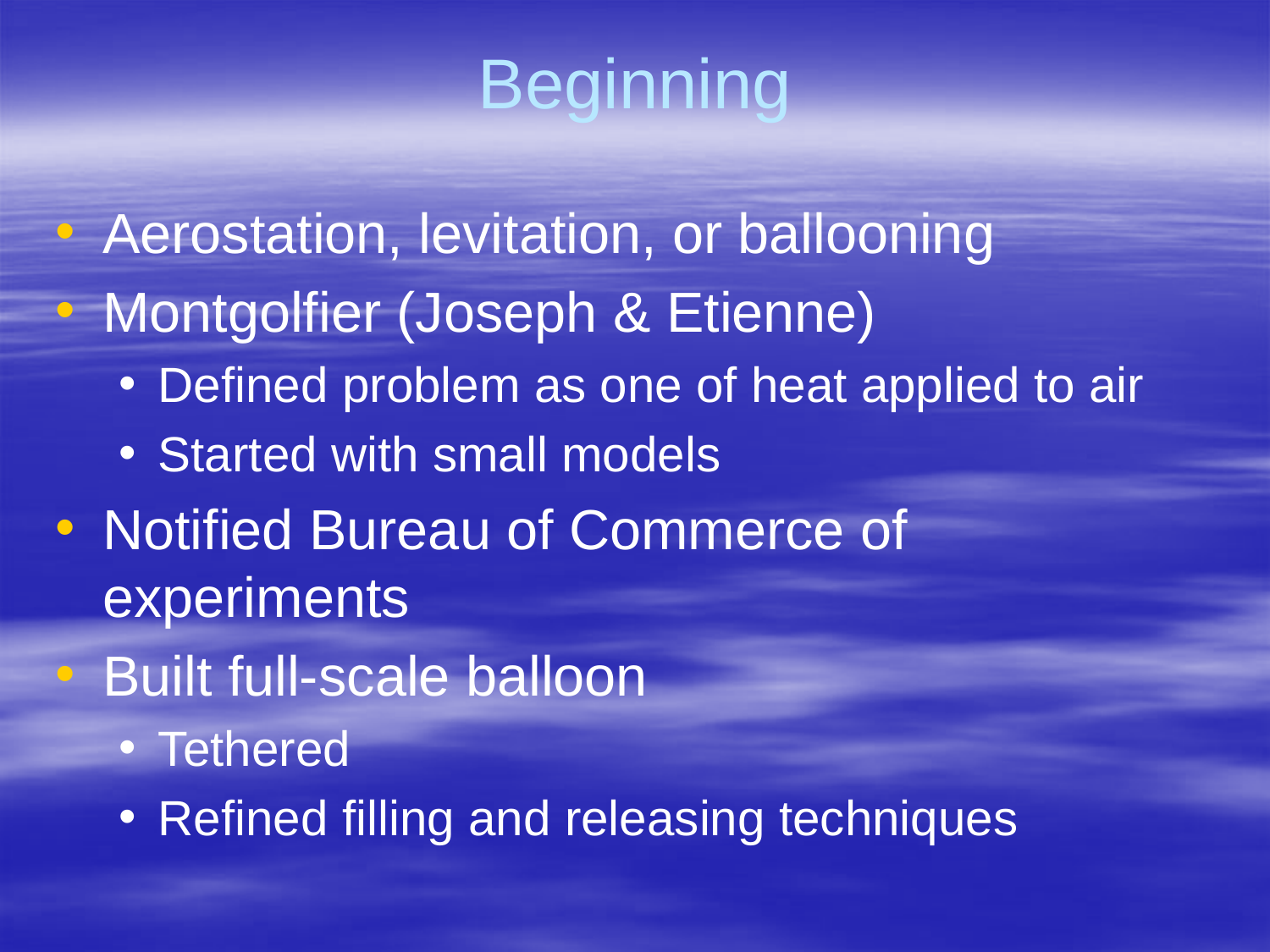

# Beginning
Aerostation, levitation, or ballooning
Montgolfier (Joseph & Etienne)
Defined problem as one of heat applied to air
Started with small models
Notified Bureau of Commerce of experiments
Built full-scale balloon
Tethered
Refined filling and releasing techniques